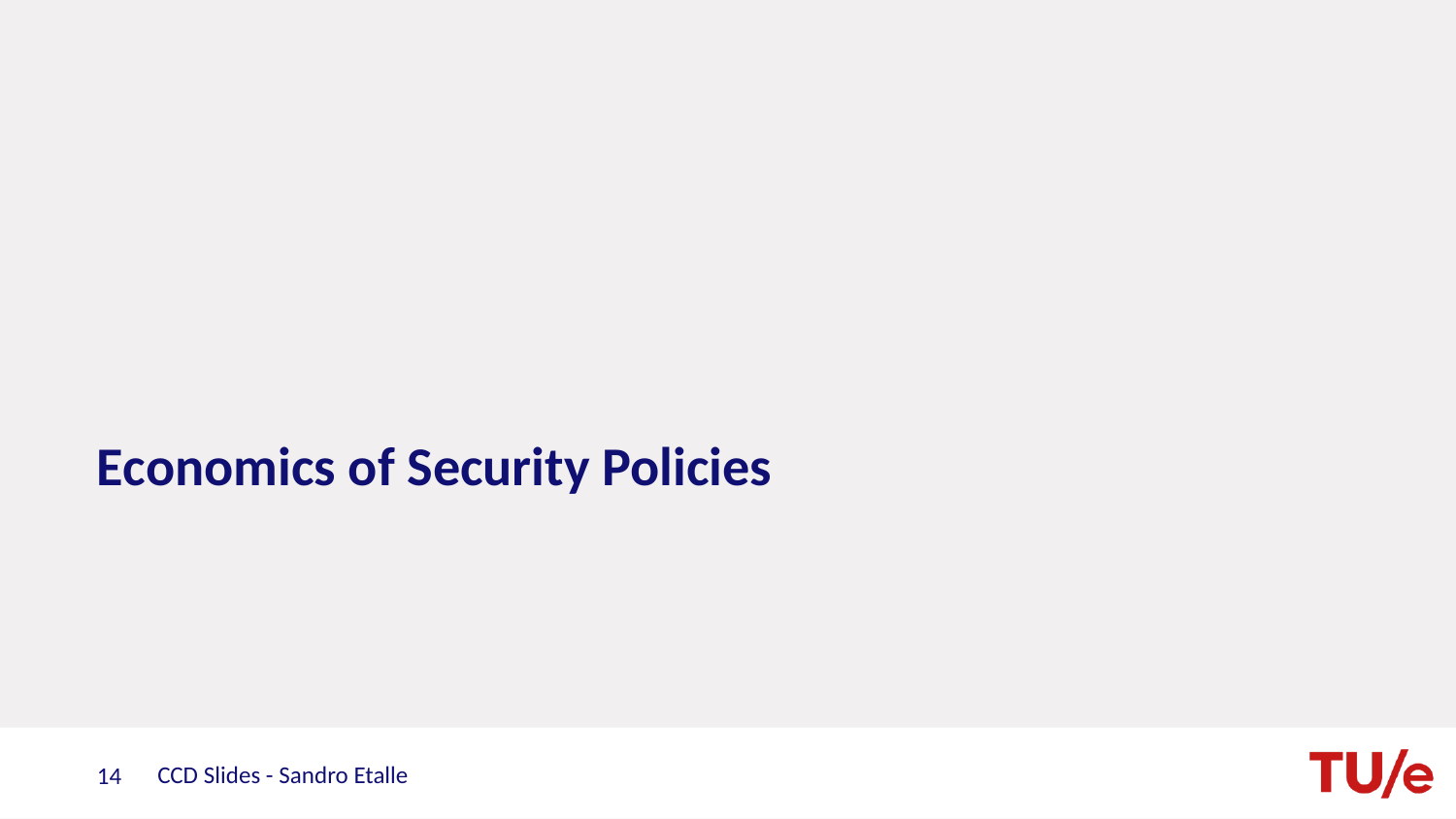

# Economics of Security Policies
CCD Slides - Sandro Etalle
14